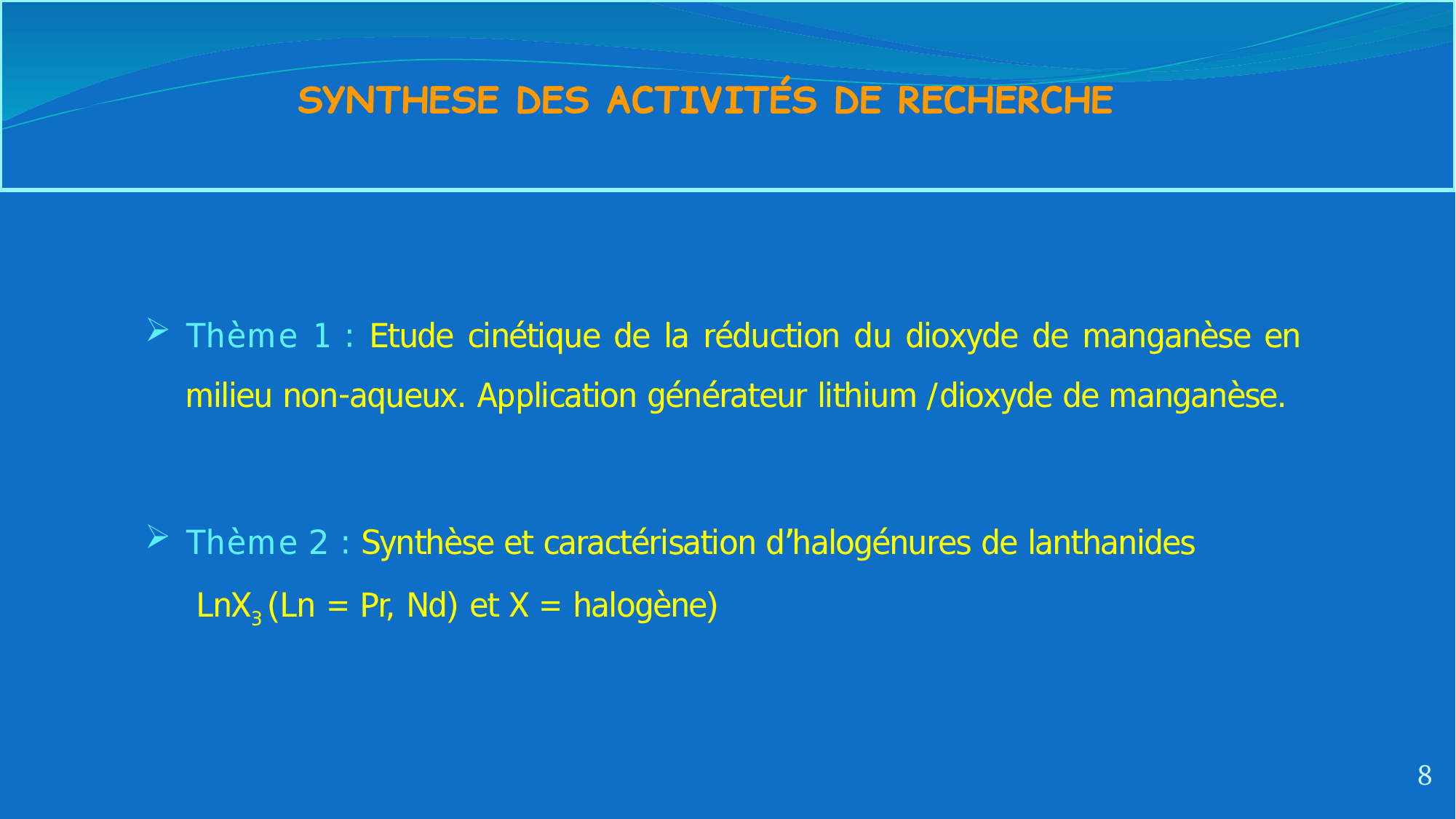

SYNTHESE DES ACTIVITÉS DE RECHERCHE
Thème 1 : Etude cinétique de la réduction du dioxyde de manganèse en milieu non-aqueux. Application générateur lithium /dioxyde de manganèse.
Thème 2 : Synthèse et caractérisation d’halogénures de lanthanides
     LnX3 (Ln = Pr, Nd) et X = halogène)
8